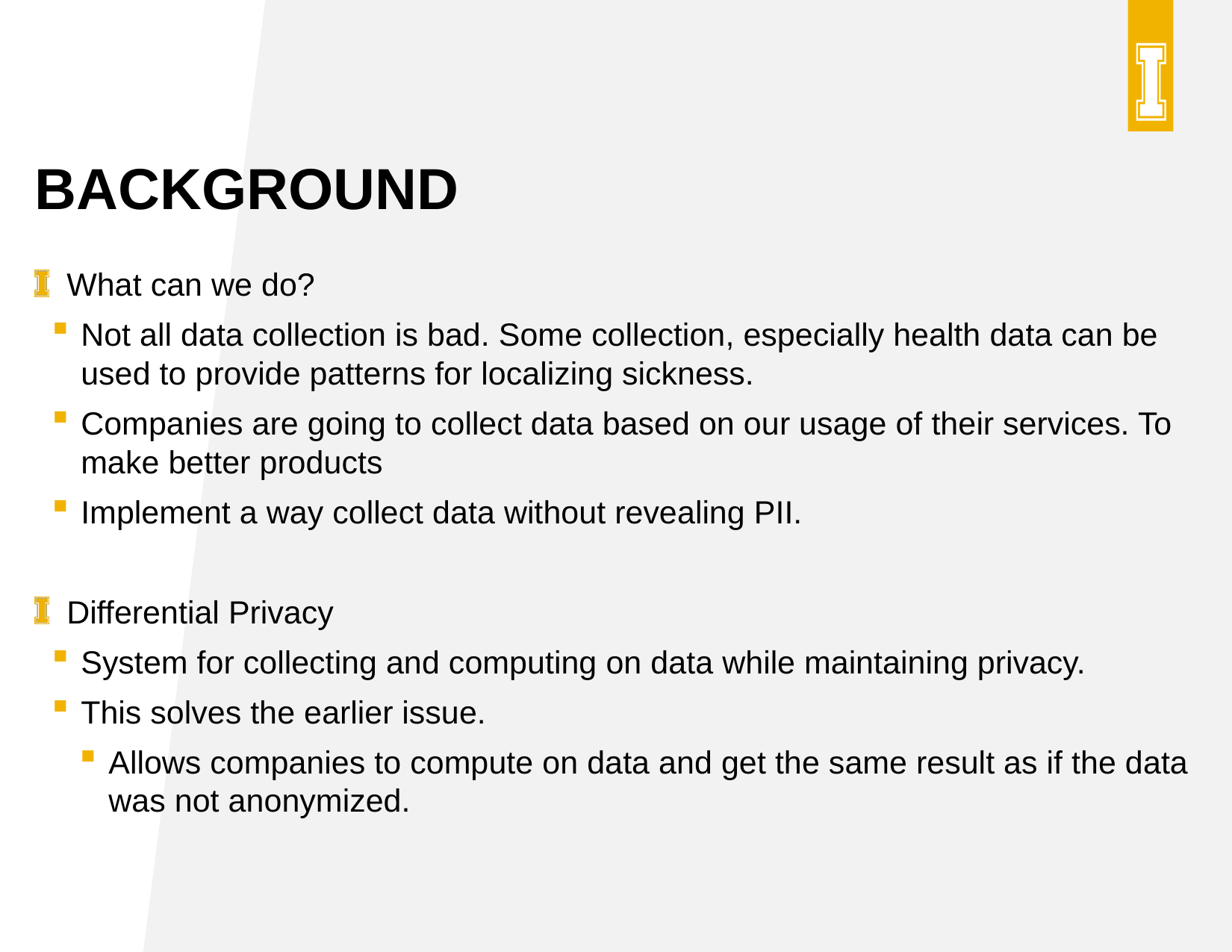

# Background
 What can we do?
Not all data collection is bad. Some collection, especially health data can be used to provide patterns for localizing sickness.
Companies are going to collect data based on our usage of their services. To make better products
Implement a way collect data without revealing PII.

 Differential Privacy
System for collecting and computing on data while maintaining privacy.
This solves the earlier issue.
Allows companies to compute on data and get the same result as if the data was not anonymized.